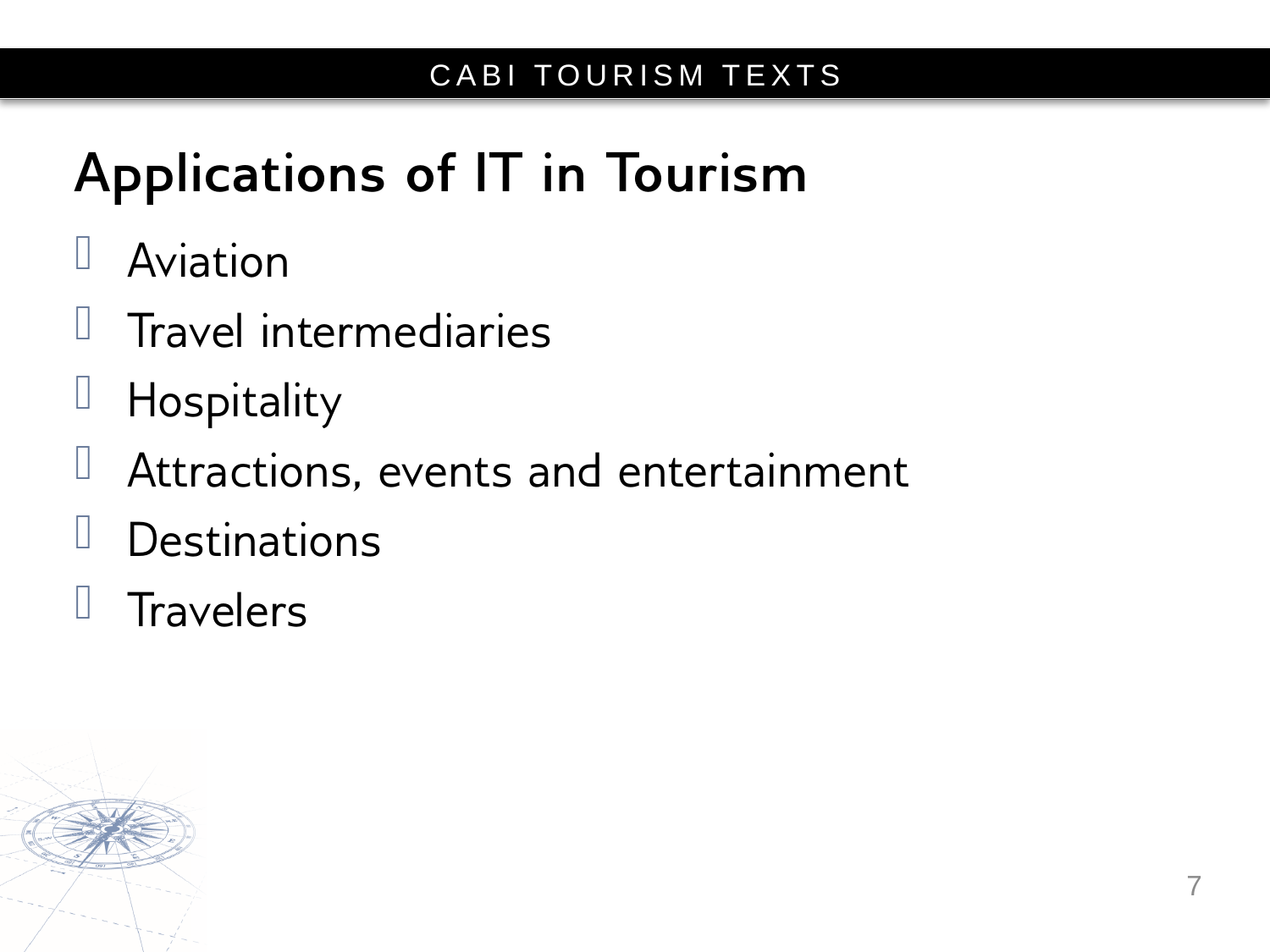

# Applications of IT in Tourism
Aviation
Travel intermediaries
Hospitality
Attractions, events and entertainment
Destinations
Travelers

7